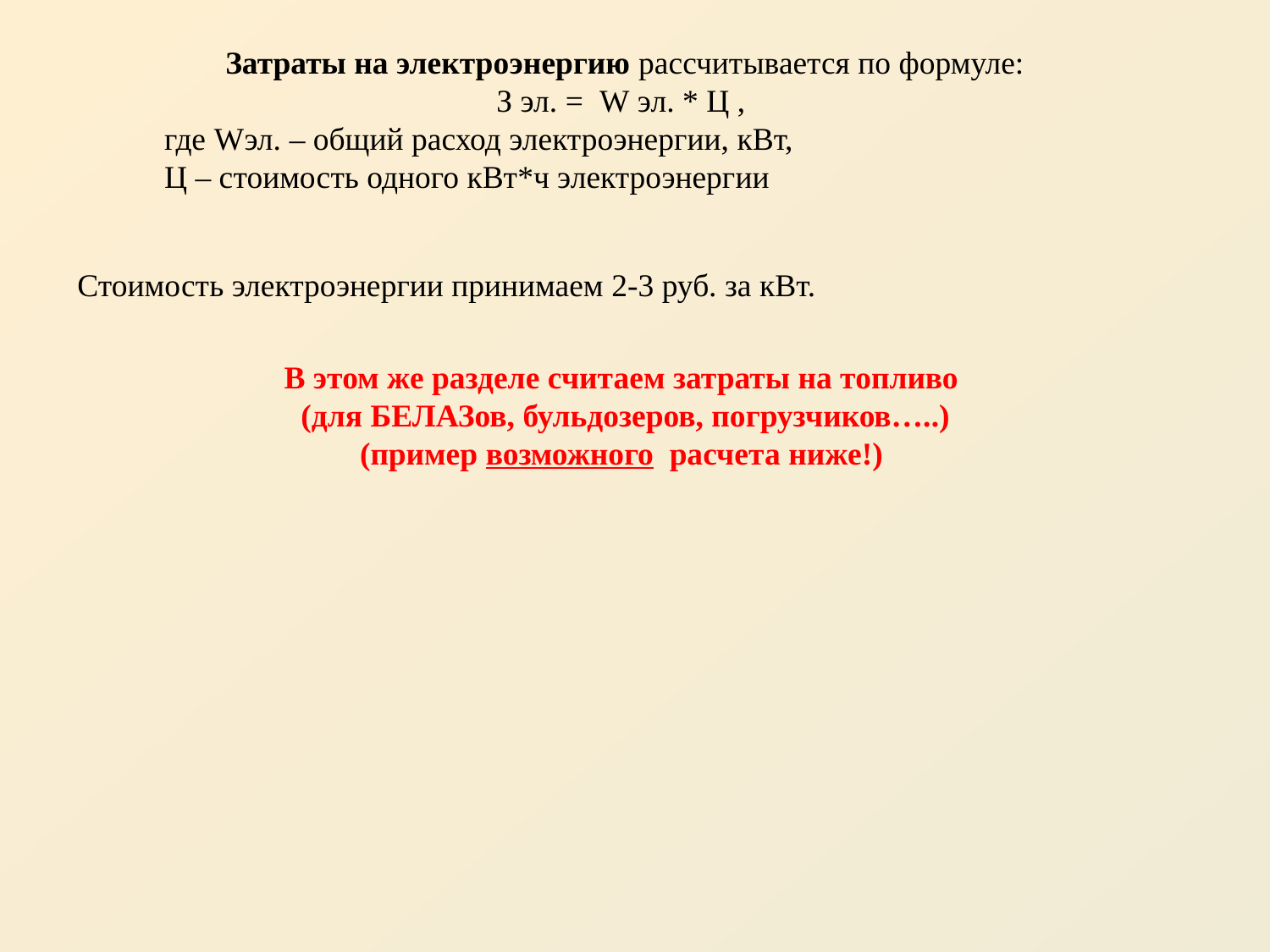

Затраты на электроэнергию рассчитывается по формуле:
З эл. =  W эл. * Ц ,
 	где Wэл. – общий расход электроэнергии, кВт,
 	Ц – стоимость одного кВт*ч электроэнергии
Стоимость электроэнергии принимаем 2-3 руб. за кВт.
В этом же разделе считаем затраты на топливо
 (для БЕЛАЗов, бульдозеров, погрузчиков…..)
(пример возможного  расчета ниже!)